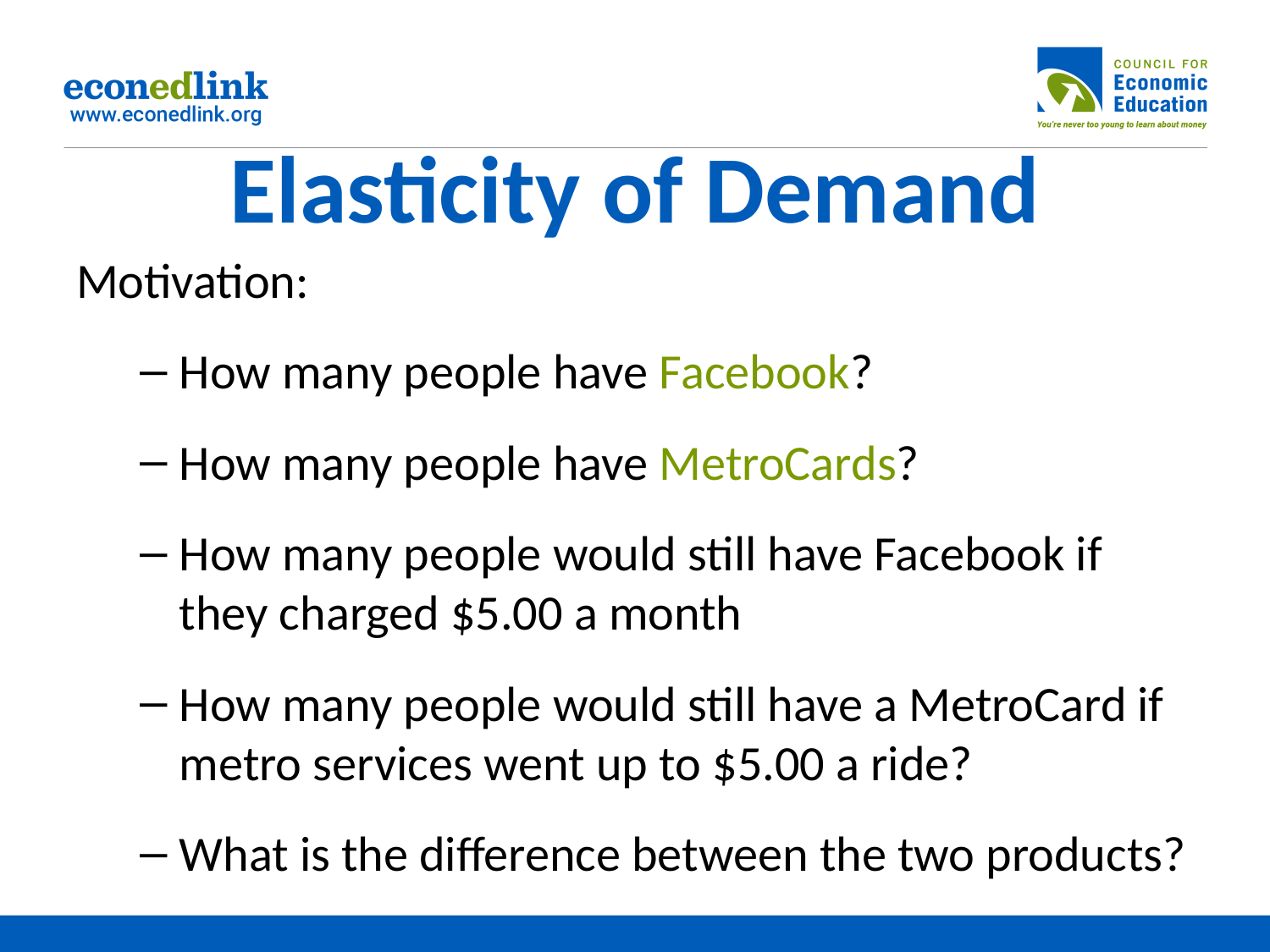

# Elasticity of Demand
Motivation:
How many people have Facebook?
How many people have MetroCards?
How many people would still have Facebook if they charged $5.00 a month
How many people would still have a MetroCard if metro services went up to $5.00 a ride?
What is the difference between the two products?